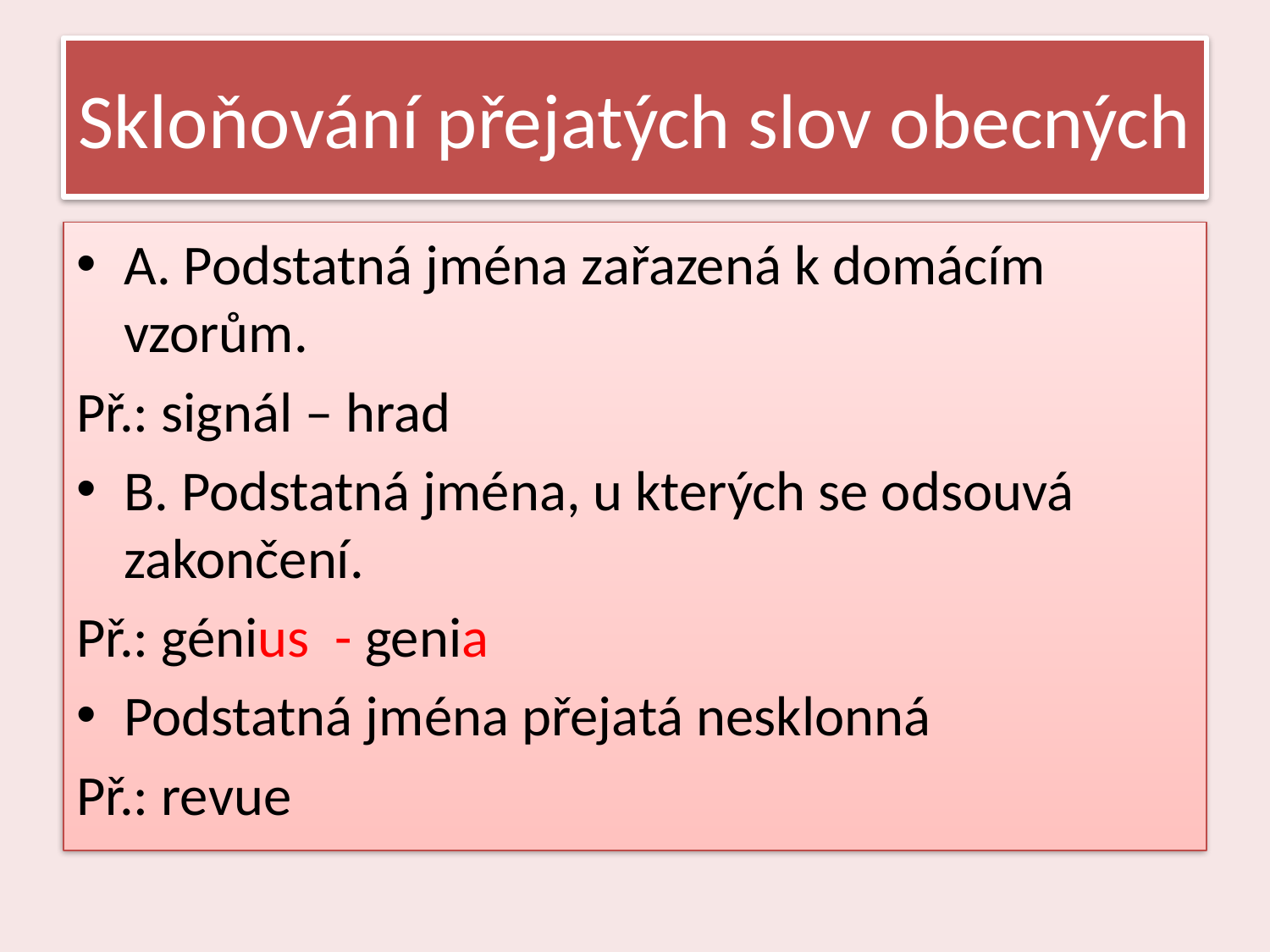

# Skloňování přejatých slov obecných
A. Podstatná jména zařazená k domácím vzorům.
Př.: signál – hrad
B. Podstatná jména, u kterých se odsouvá zakončení.
Př.: génius  - genia
Podstatná jména přejatá nesklonná
Př.: revue